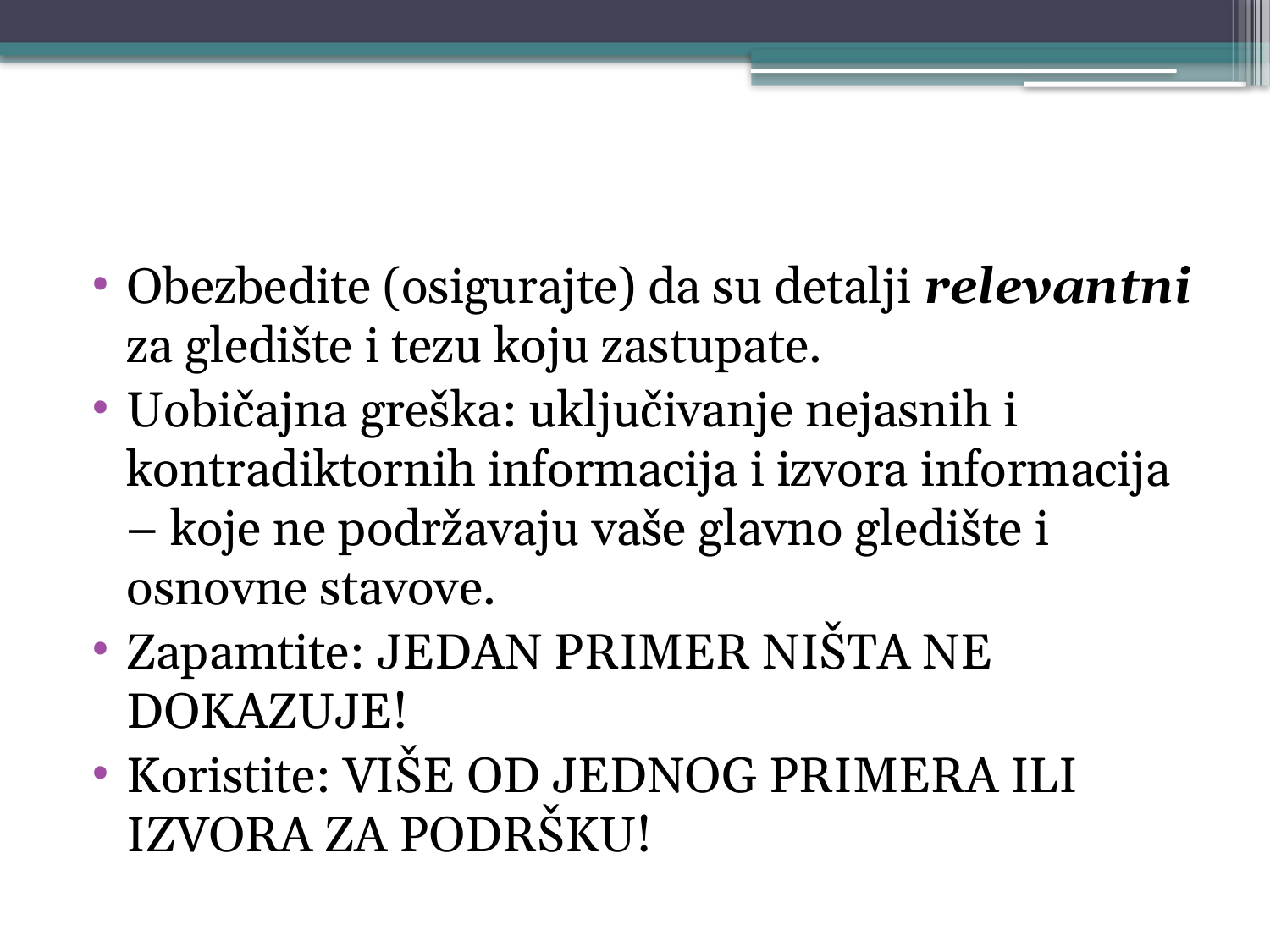

#
Obezbedite (osigurajte) da su detalji relevantni za gledište i tezu koju zastupate.
Uobičajna greška: uključivanje nejasnih i kontradiktornih informacija i izvora informacija – koje ne podržavaju vaše glavno gledište i osnovne stavove.
Zapamtite: JEDAN PRIMER NIŠTA NE DOKAZUJE!
Koristite: VIŠE OD JEDNOG PRIMERA ILI IZVORA ZA PODRŠKU!